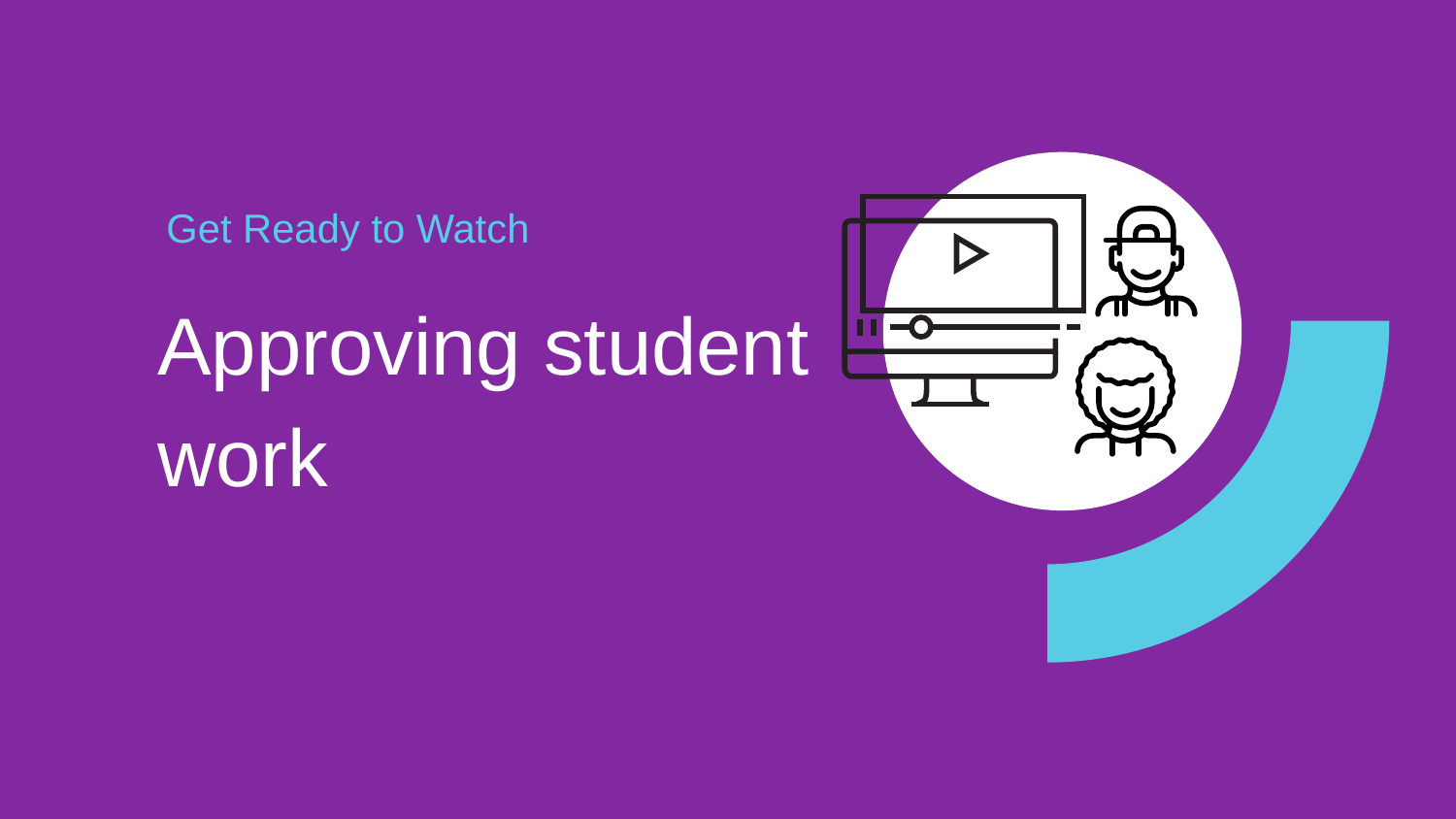

# Get Ready to Watch
Approving student work